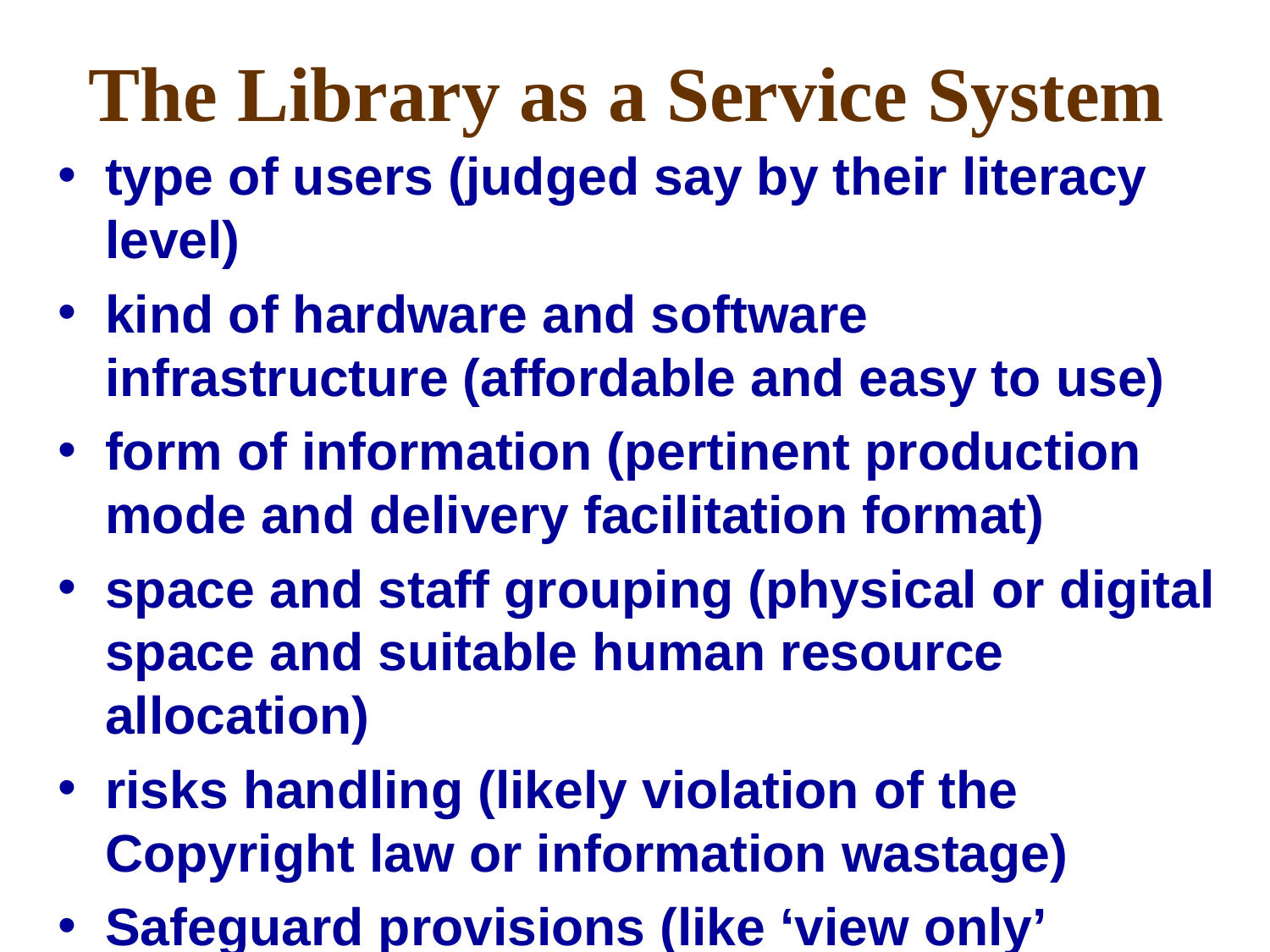

# The Library as a Service System
type of users (judged say by their literacy level)
kind of hardware and software infrastructure (affordable and easy to use)
form of information (pertinent production mode and delivery facilitation format)
space and staff grouping (physical or digital space and suitable human resource allocation)
risks handling (likely violation of the Copyright law or information wastage)
Safeguard provisions (like ‘view only’ access)
value addition (like ‘also see’ type facility)